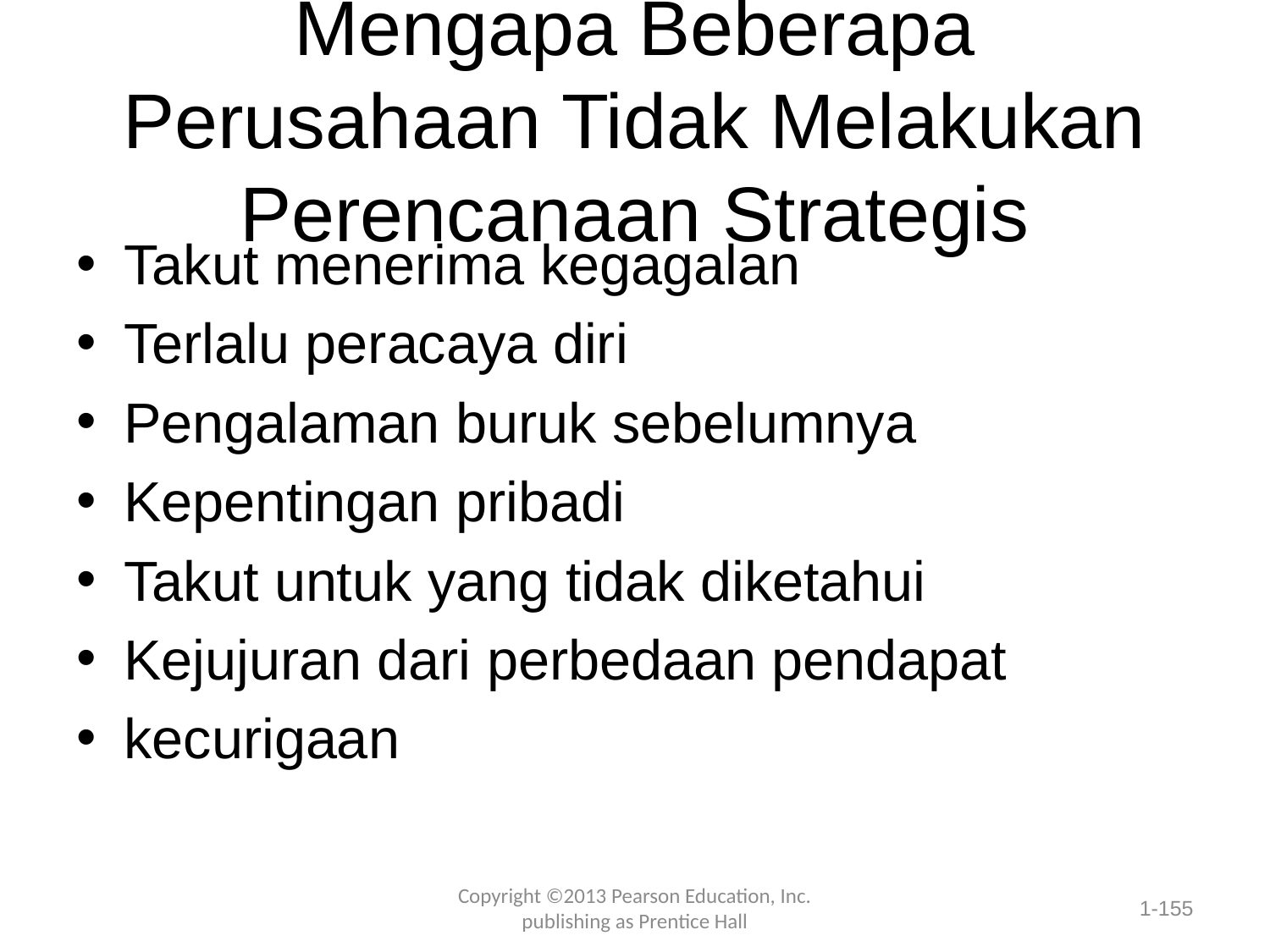

# Mengapa Beberapa Perusahaan Tidak Melakukan Perencanaan Strategis
Takut menerima kegagalan
Terlalu peracaya diri
Pengalaman buruk sebelumnya
Kepentingan pribadi
Takut untuk yang tidak diketahui
Kejujuran dari perbedaan pendapat
kecurigaan
Copyright ©2013 Pearson Education, Inc. publishing as Prentice Hall
1-155